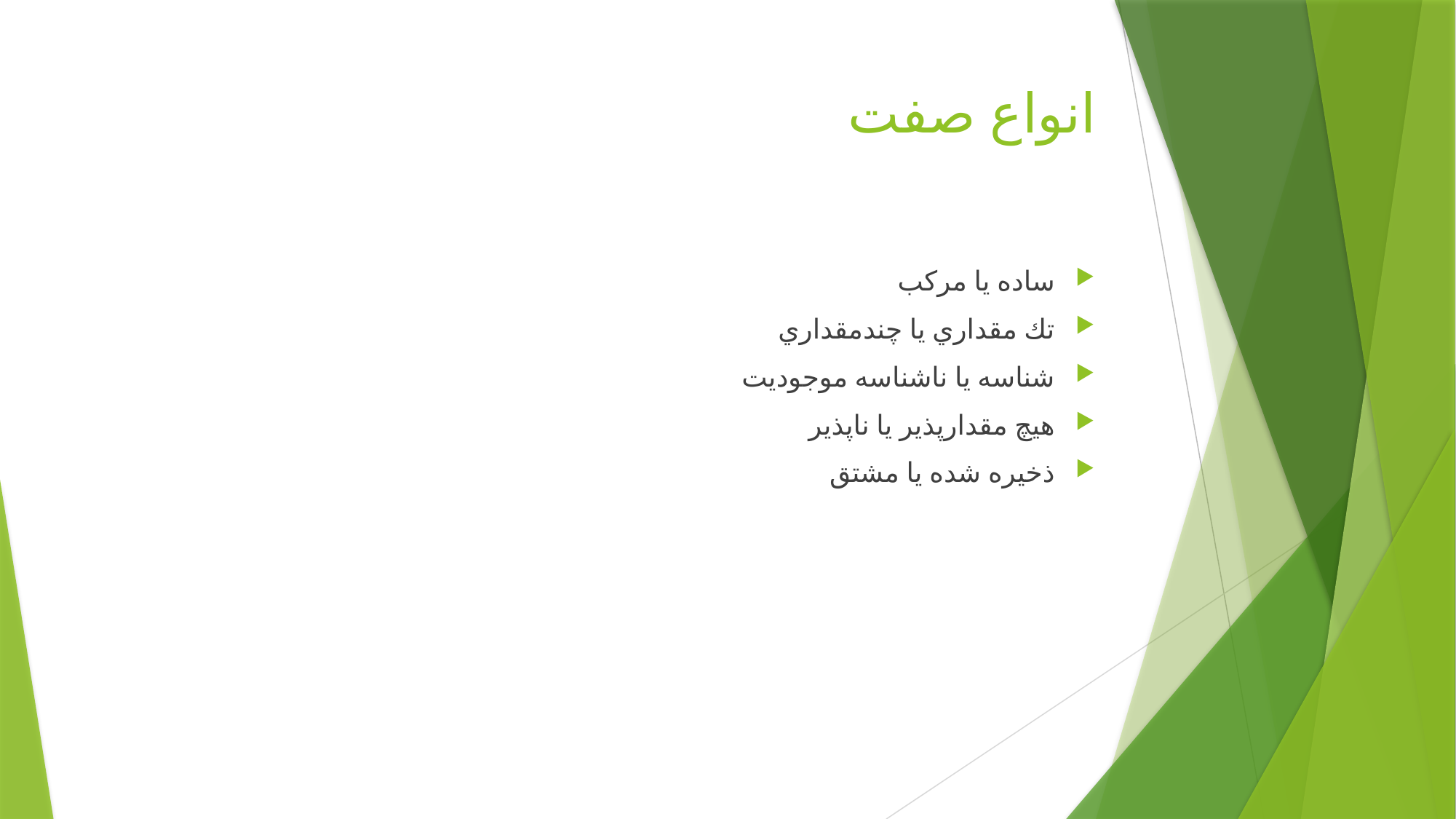

# انواع صفت
ساده یا مركب
تك مقداري یا چندمقداري
شناسه یا ناشناسه موجودیت
هیچ مقدارپذیر یا ناپذیر
ذخیره شده یا مشتق